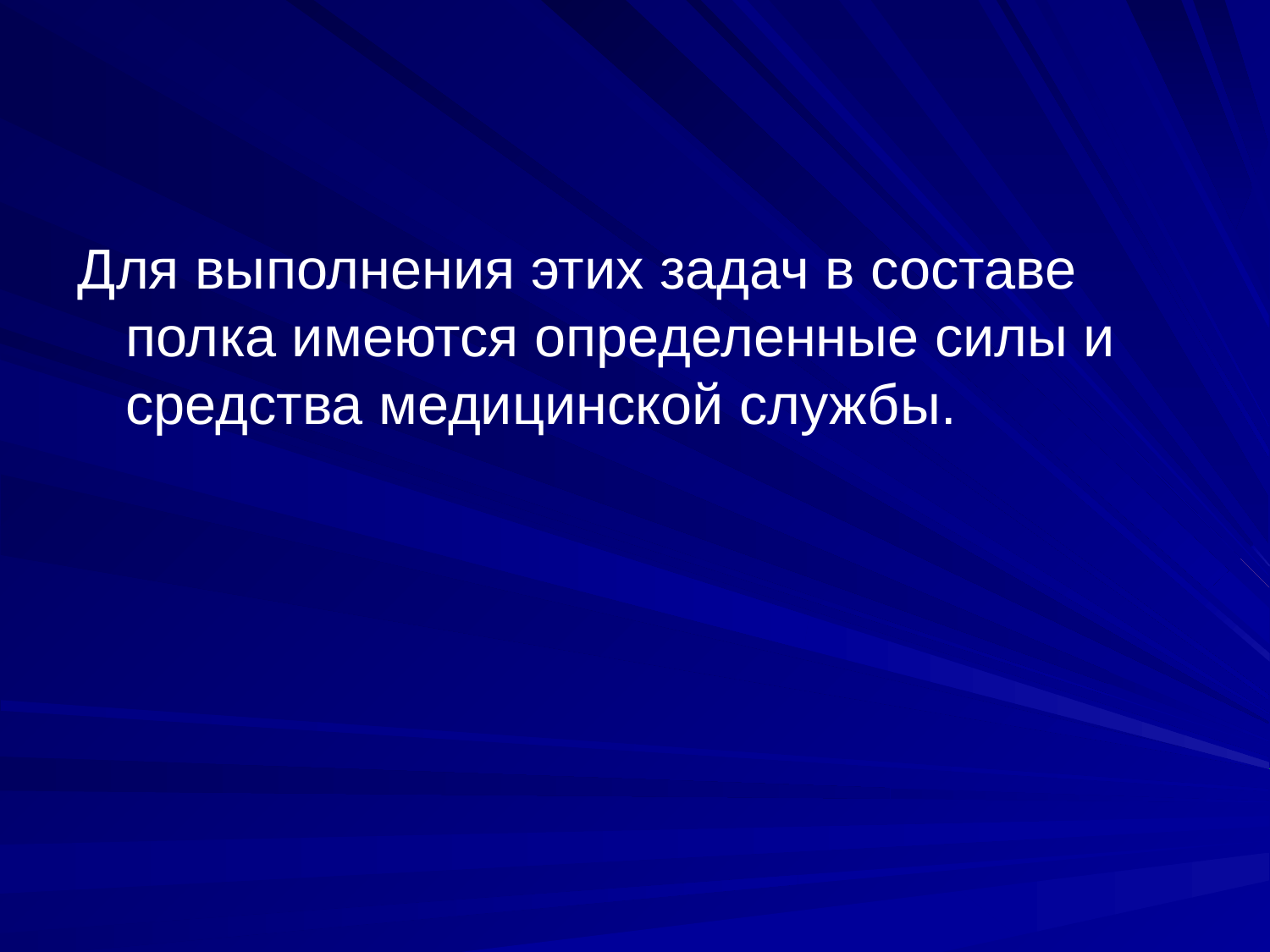

Для выполнения этих задач в составе полка имеются определенные силы и средства медицинской службы.